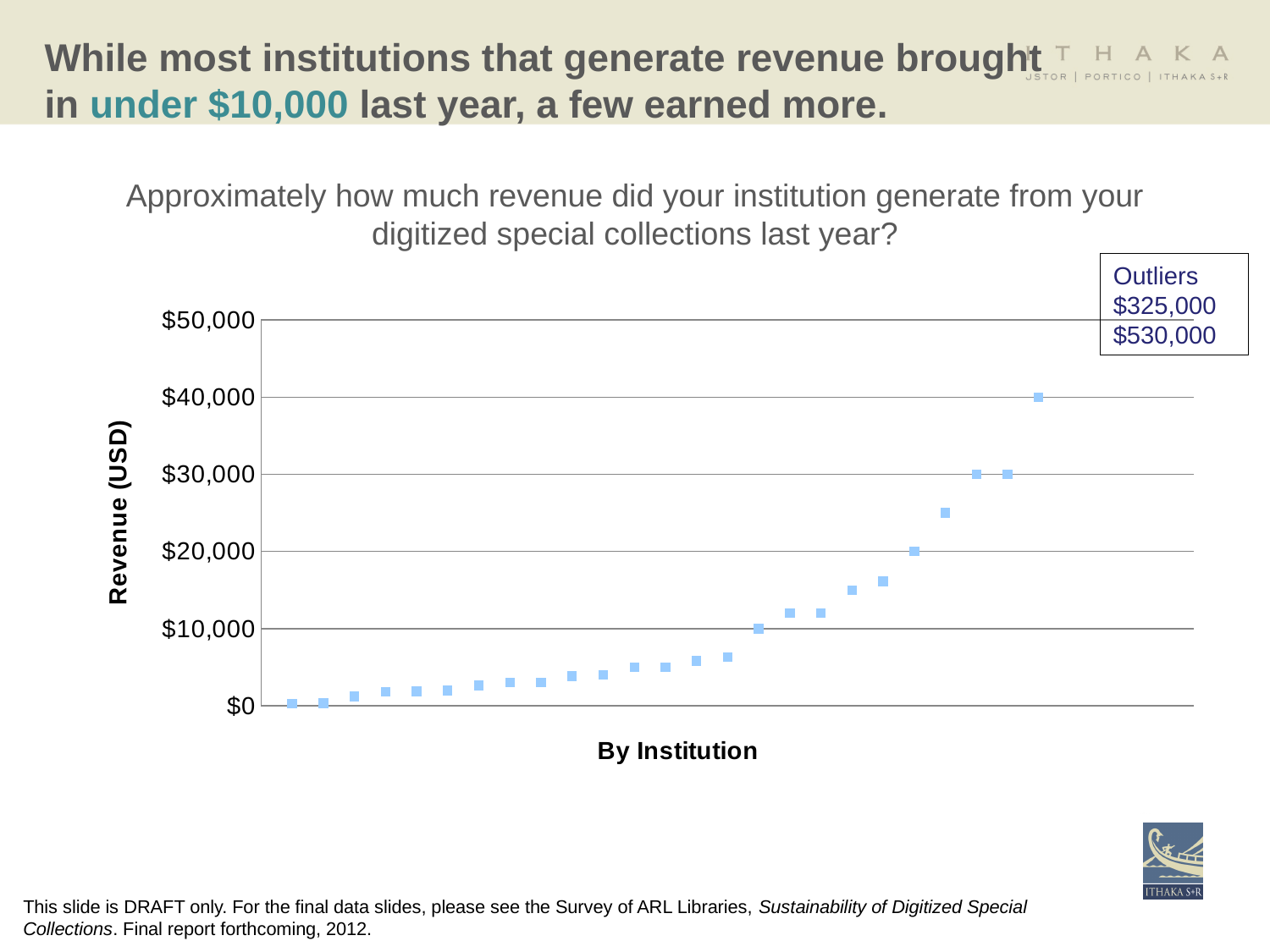

# While most institutions that generate revenue brought in under $10,000 last year, a few earned more.
Approximately how much revenue did your institution generate from your digitized special collections last year?
Outliers
$325,000
$530,000

### Chart

| Category |  |
|---|---|
This slide is DRAFT only. For the final data slides, please see the Survey of ARL Libraries, Sustainability of Digitized Special Collections. Final report forthcoming, 2012.